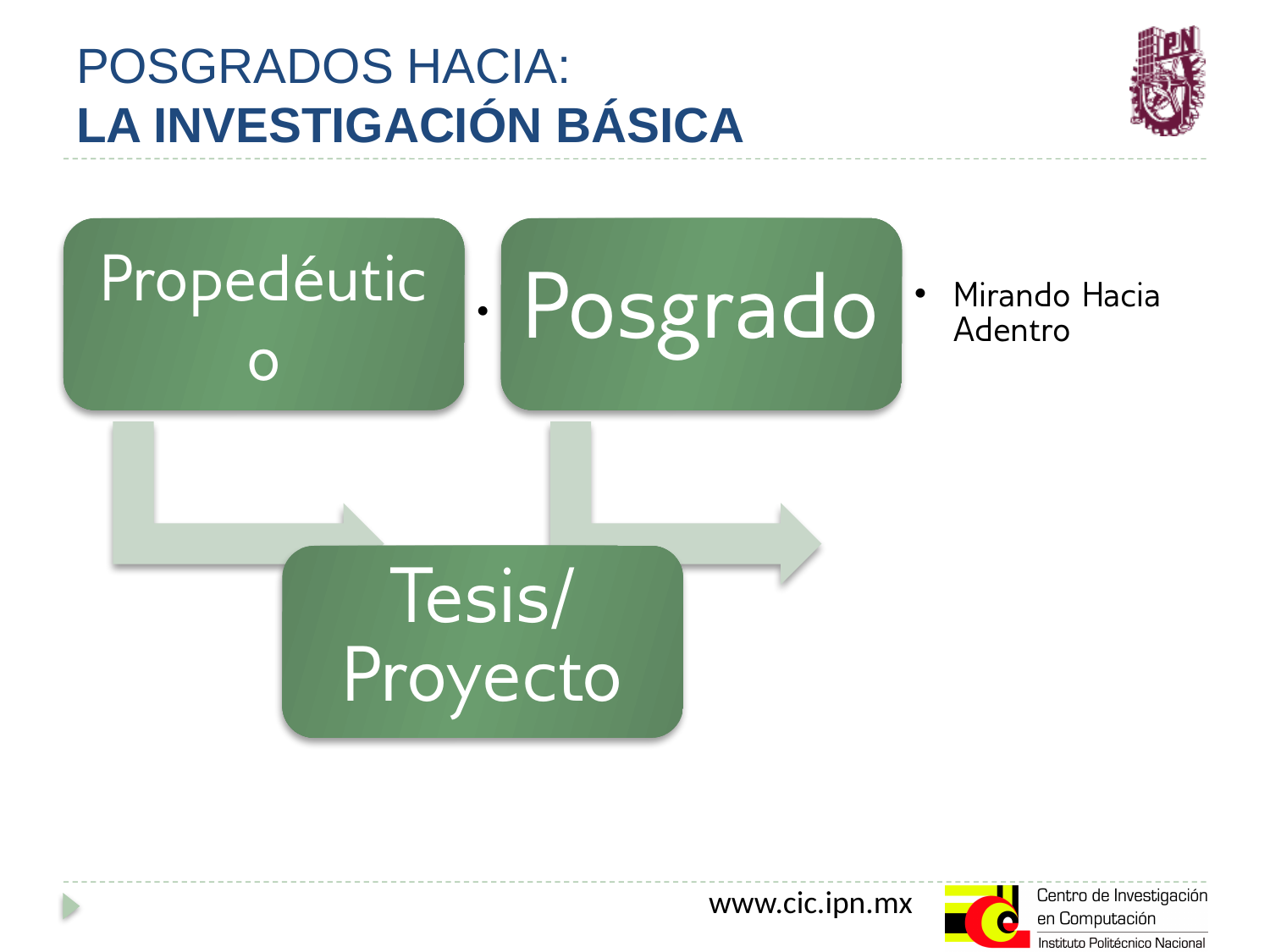

# POSGRADOS HACIA: LA INVESTIGACIÓN BÁSICA
Propedéutico
Regularizar
Posgrado
Mirando Hacia Adentro
Tesis/Proyecto